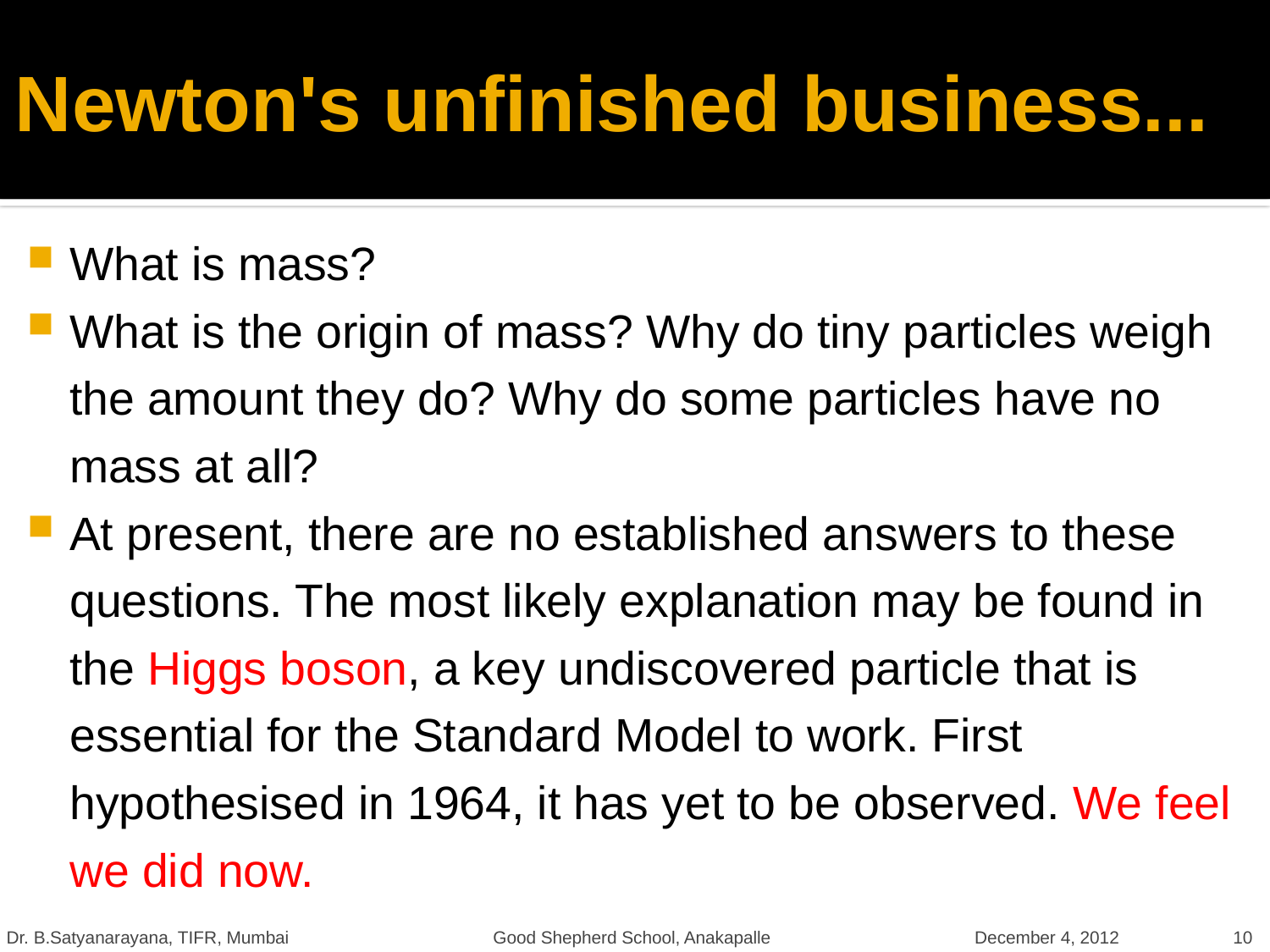

# Newton's unfinished business...
What is mass?
What is the origin of mass? Why do tiny particles weigh the amount they do? Why do some particles have no mass at all?
At present, there are no established answers to these questions. The most likely explanation may be found in the Higgs boson, a key undiscovered particle that is essential for the Standard Model to work. First hypothesised in 1964, it has yet to be observed. We feel we did now.
Dr. B.Satyanarayana, TIFR, Mumbai                                          Good Shepherd School, Anakapalle                                          December 4, 2012
10